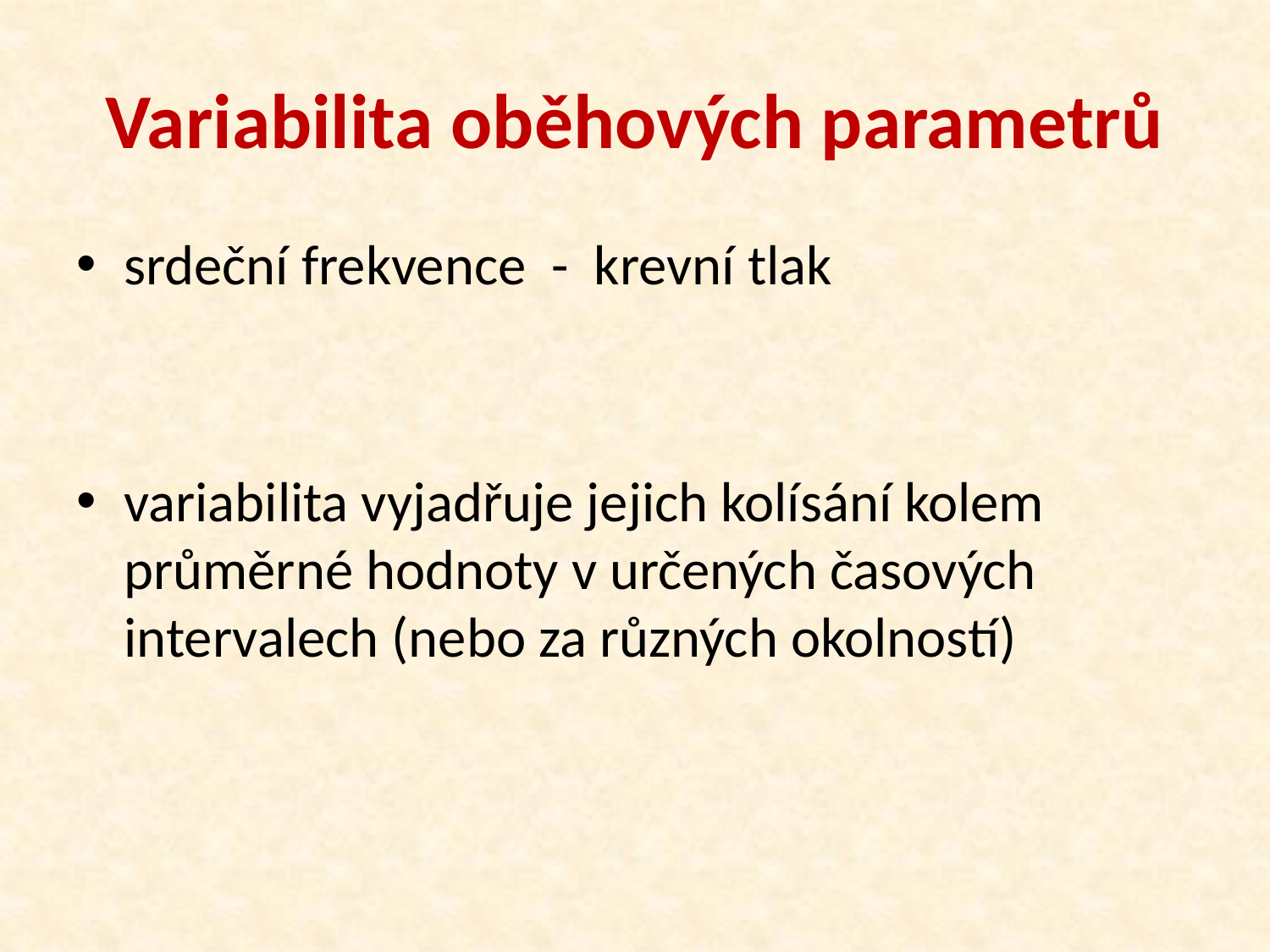

# Variabilita oběhových parametrů
srdeční frekvence  -  krevní tlak

variabilita vyjadřuje jejich kolísání kolem průměrné hodnoty v určených časových intervalech (nebo za různých okolností)